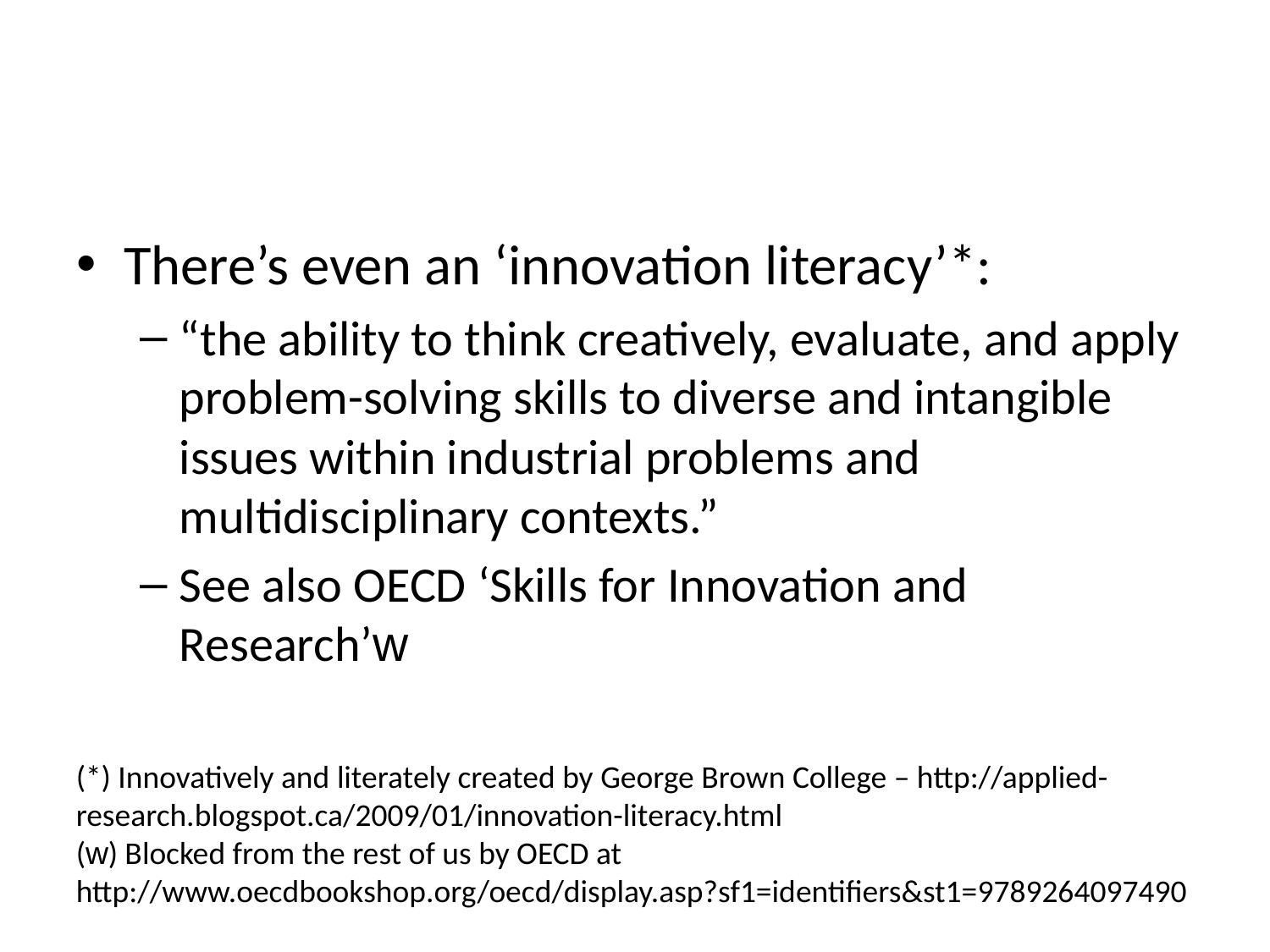

#
There’s even an ‘innovation literacy’*:
“the ability to think creatively, evaluate, and apply problem-solving skills to diverse and intangible issues within industrial problems and multidisciplinary contexts.”
See also OECD ‘Skills for Innovation and Research’w
(*) Innovatively and literately created by George Brown College – http://applied-research.blogspot.ca/2009/01/innovation-literacy.html
(w) Blocked from the rest of us by OECD at http://www.oecdbookshop.org/oecd/display.asp?sf1=identifiers&st1=9789264097490